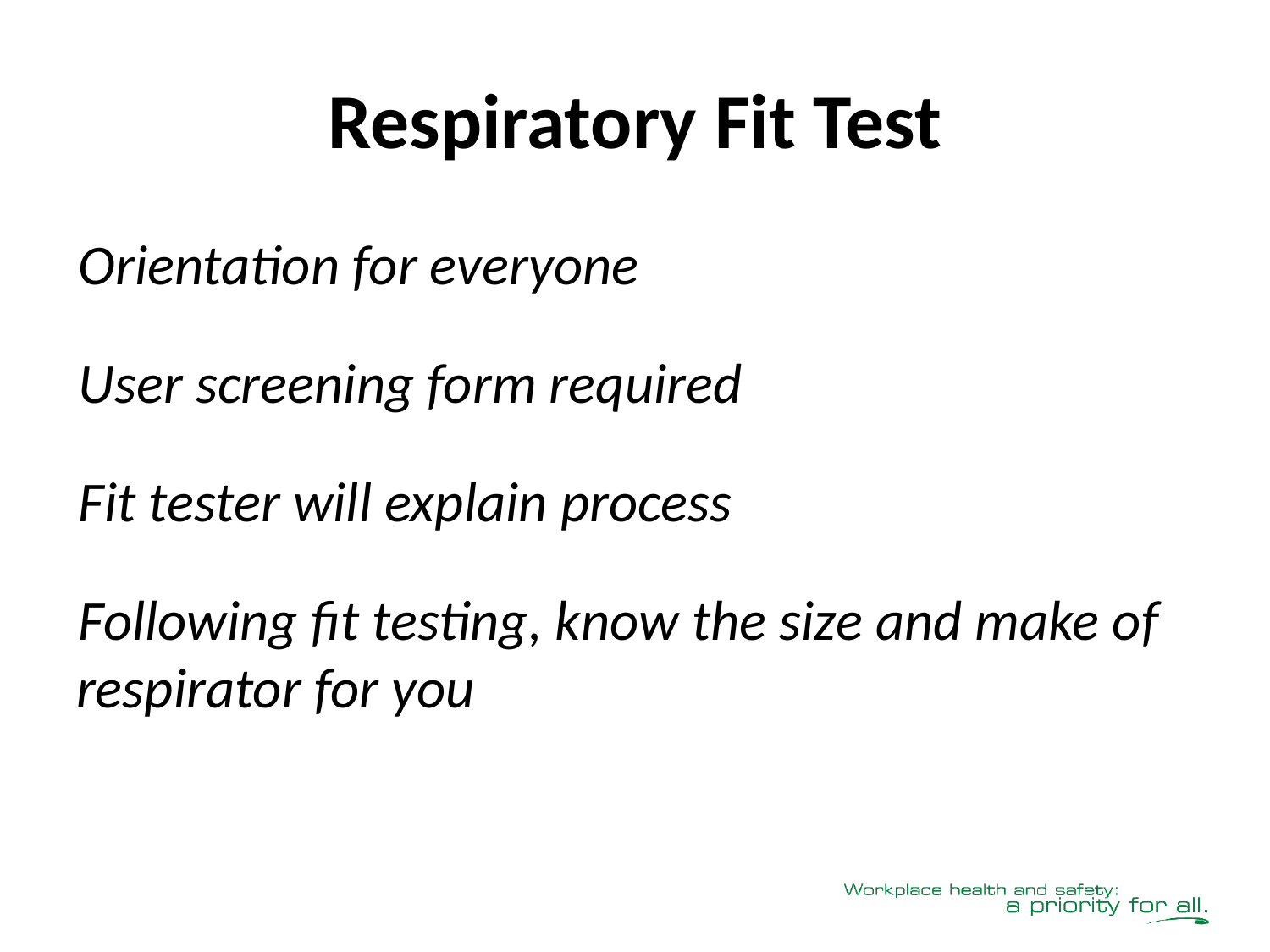

# Respiratory Fit Test
Orientation for everyone

User screening form required

Fit tester will explain process

Following fit testing, know the size and make of respirator for you